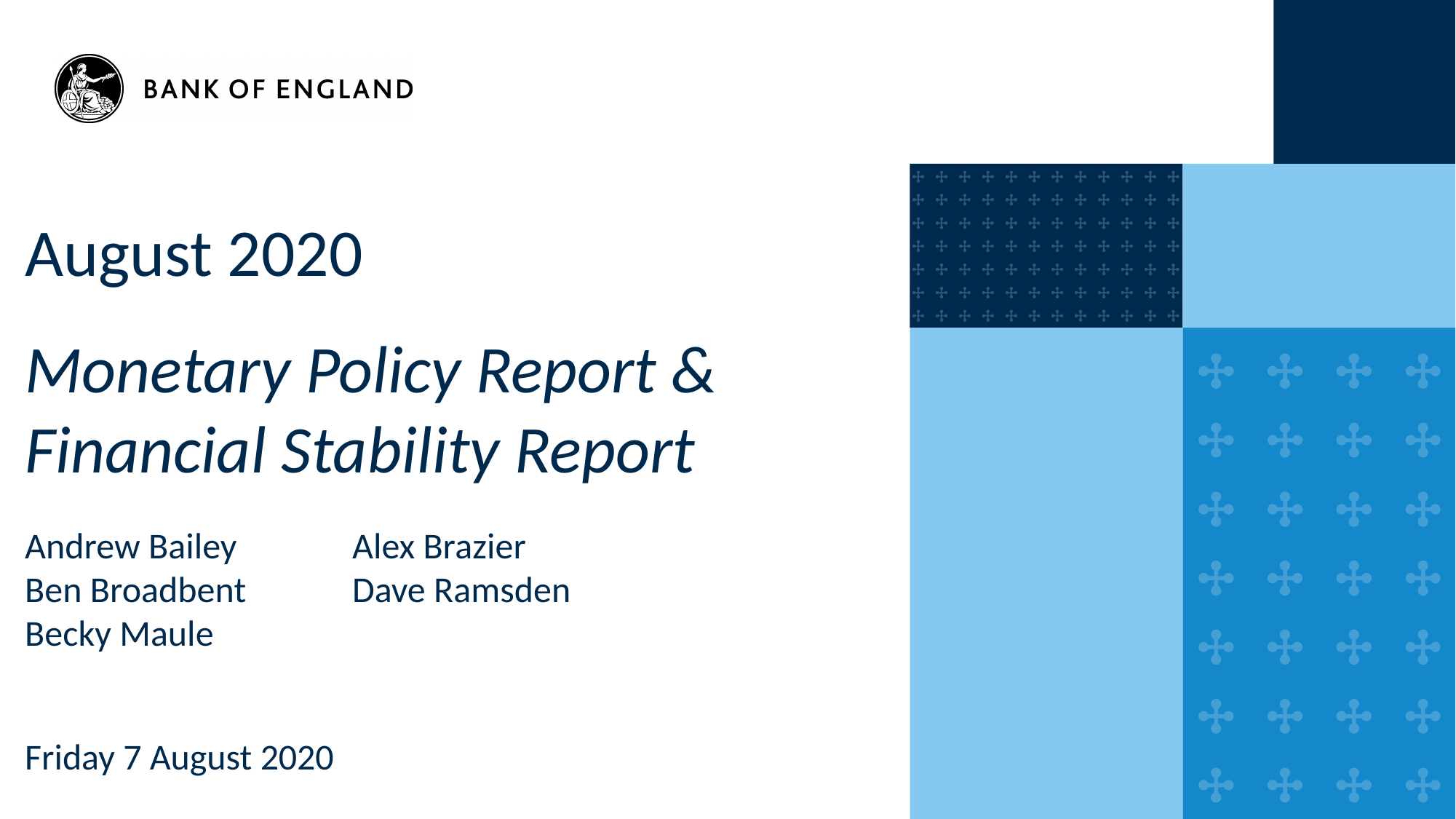

August 2020
Monetary Policy Report & Financial Stability Report
Andrew Bailey		Alex Brazier
Ben Broadbent	Dave Ramsden
Becky Maule

Friday 7 August 2020